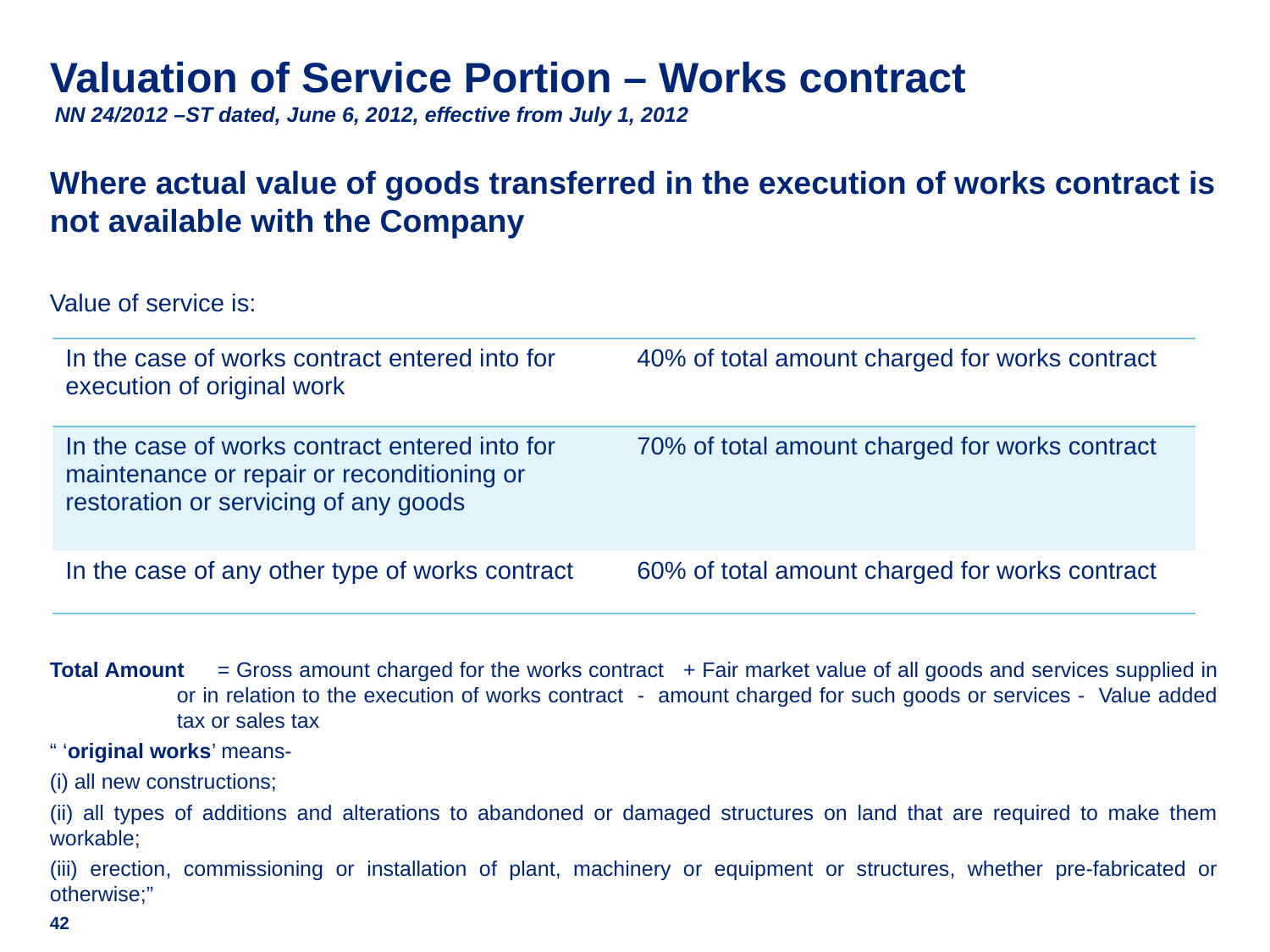

# Valuation of Service Portion – Works contract
NN 24/2012 –ST dated, June 6, 2012, effective from July 1, 2012
Where actual value of goods transferred in the execution of works contract is not available with the Company

Value of service is:

Total Amount     = Gross amount charged for the works contract   + Fair market value of all goods and services supplied in 	or in relation to the execution of works contract  -  amount charged for such goods or services -  Value added 	tax or sales tax
“ ‘original works’ means-
(i) all new constructions;
(ii) all types of additions and alterations to abandoned or damaged structures on land that are required to make them workable;
(iii) erection, commissioning or installation of plant, machinery or equipment or structures, whether pre-fabricated or otherwise;”

| In the case of works contract entered into for execution of original work | 40% of total amount charged for works contract |
| --- | --- |
| In the case of works contract entered into for maintenance or repair or reconditioning or restoration or servicing of any goods | 70% of total amount charged for works contract |
| In the case of any other type of works contract | 60% of total amount charged for works contract |
42